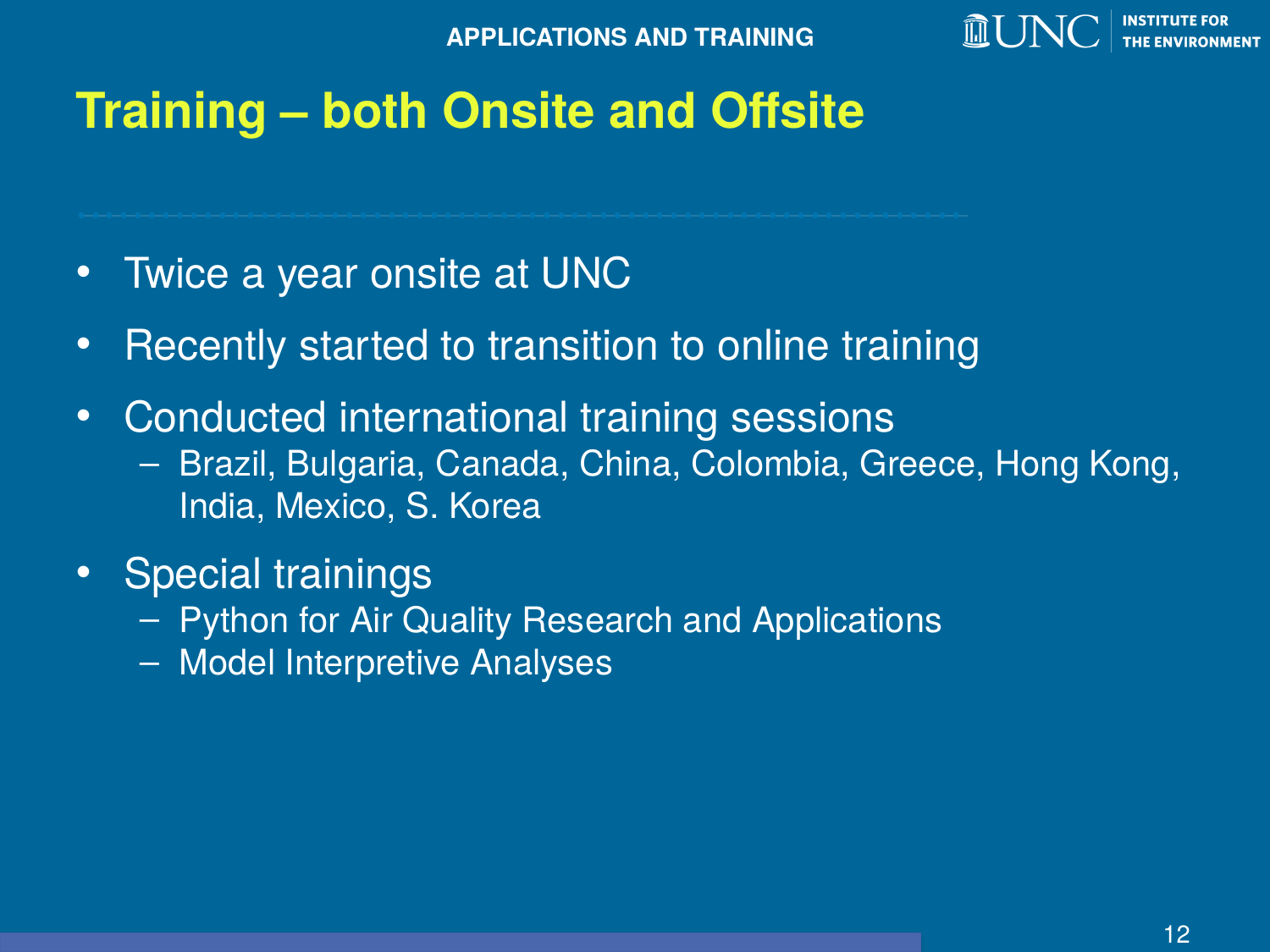

# Training – both Onsite and Offsite
APPLICATIONS AND TRAINING
Twice a year onsite at UNC
Recently started to transition to online training
Conducted international training sessions
Brazil, Bulgaria, Canada, China, Colombia, Greece, Hong Kong, India, Mexico, S. Korea
Special trainings
Python for Air Quality Research and Applications
Model Interpretive Analyses